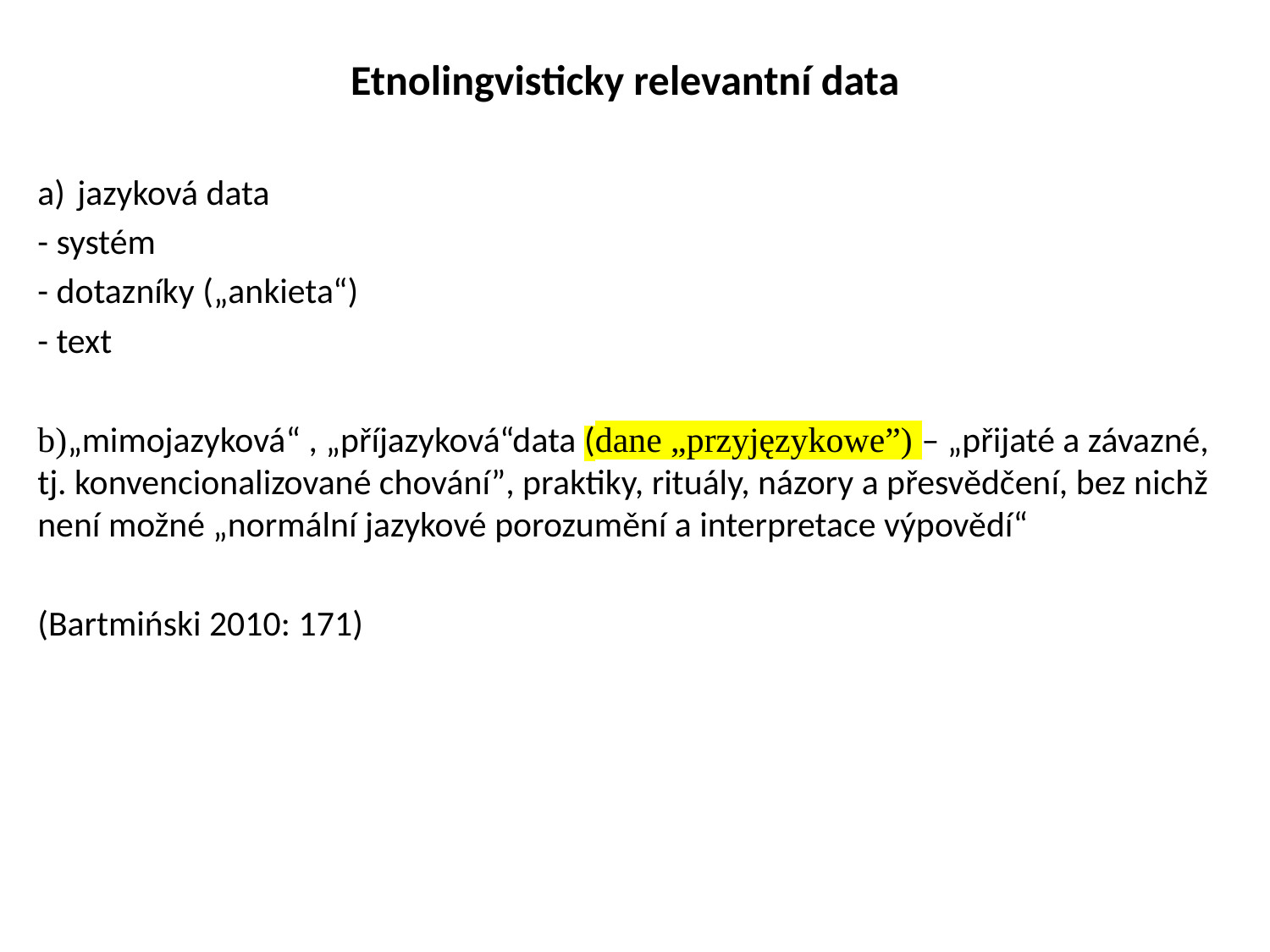

Etnolingvisticky relevantní data

 jazyková data
- systém
- dotazníky („ankieta“)
- text

b)„mimojazyková“ , „příjazyková“data (dane „przyjęzykowe”) – „přijaté a závazné, tj. konvencionalizované chování”, praktiky, rituály, názory a přesvědčení, bez nichž není možné „normální jazykové porozumění a interpretace výpovědí“

(Bartmiński 2010: 171)